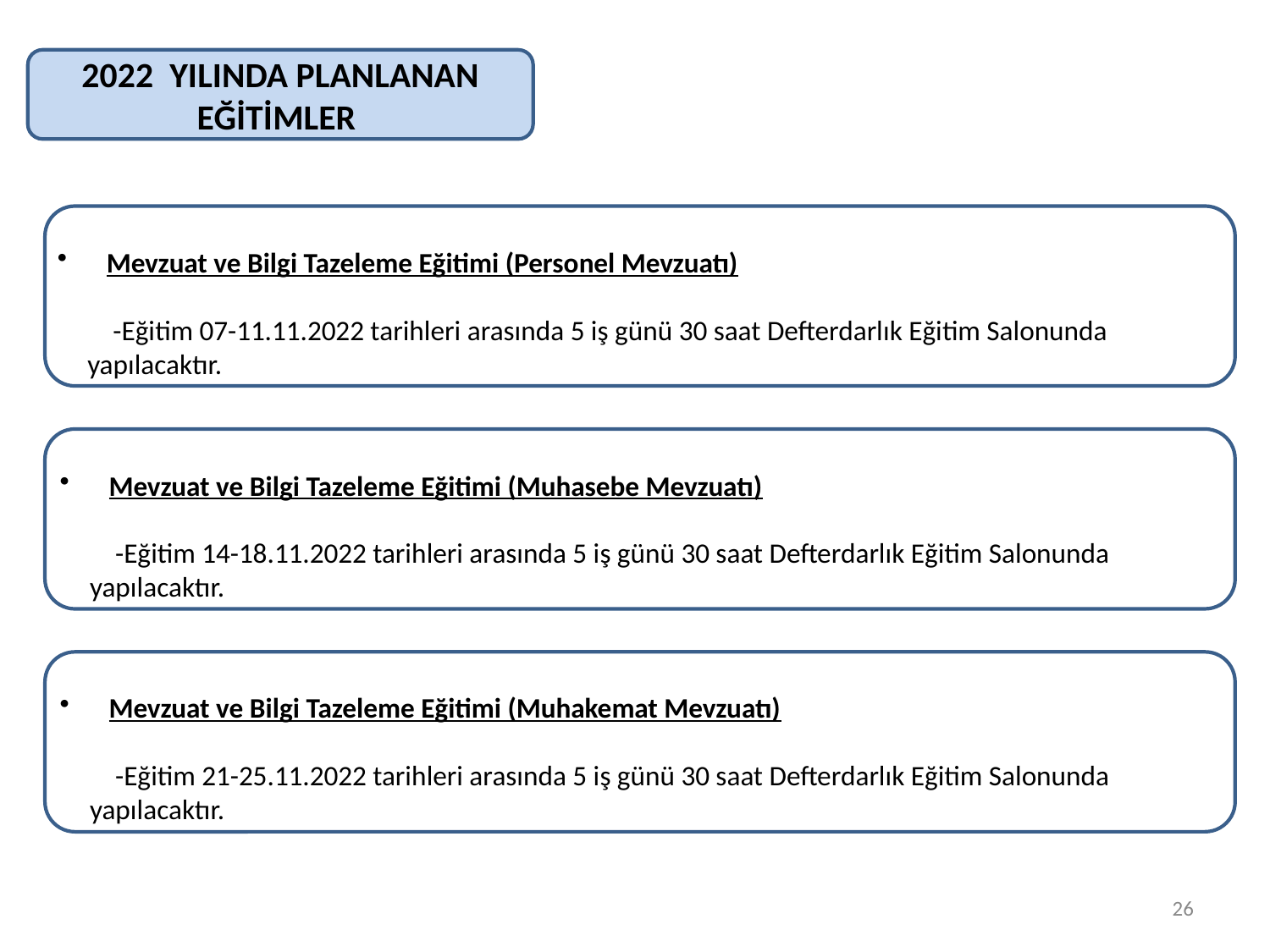

2022  YILINDA PLANLANAN EĞİTİMLER

   Mevzuat ve Bilgi Tazeleme Eğitimi (Personel Mevzuatı)
    -Eğitim 07-11.11.2022 tarihleri arasında 5 iş günü 30 saat Defterdarlık Eğitim Salonunda yapılacaktır.

   Mevzuat ve Bilgi Tazeleme Eğitimi (Muhasebe Mevzuatı)
    -Eğitim 14-18.11.2022 tarihleri arasında 5 iş günü 30 saat Defterdarlık Eğitim Salonunda yapılacaktır.

   Mevzuat ve Bilgi Tazeleme Eğitimi (Muhakemat Mevzuatı)
    -Eğitim 21-25.11.2022 tarihleri arasında 5 iş günü 30 saat Defterdarlık Eğitim Salonunda yapılacaktır.
26